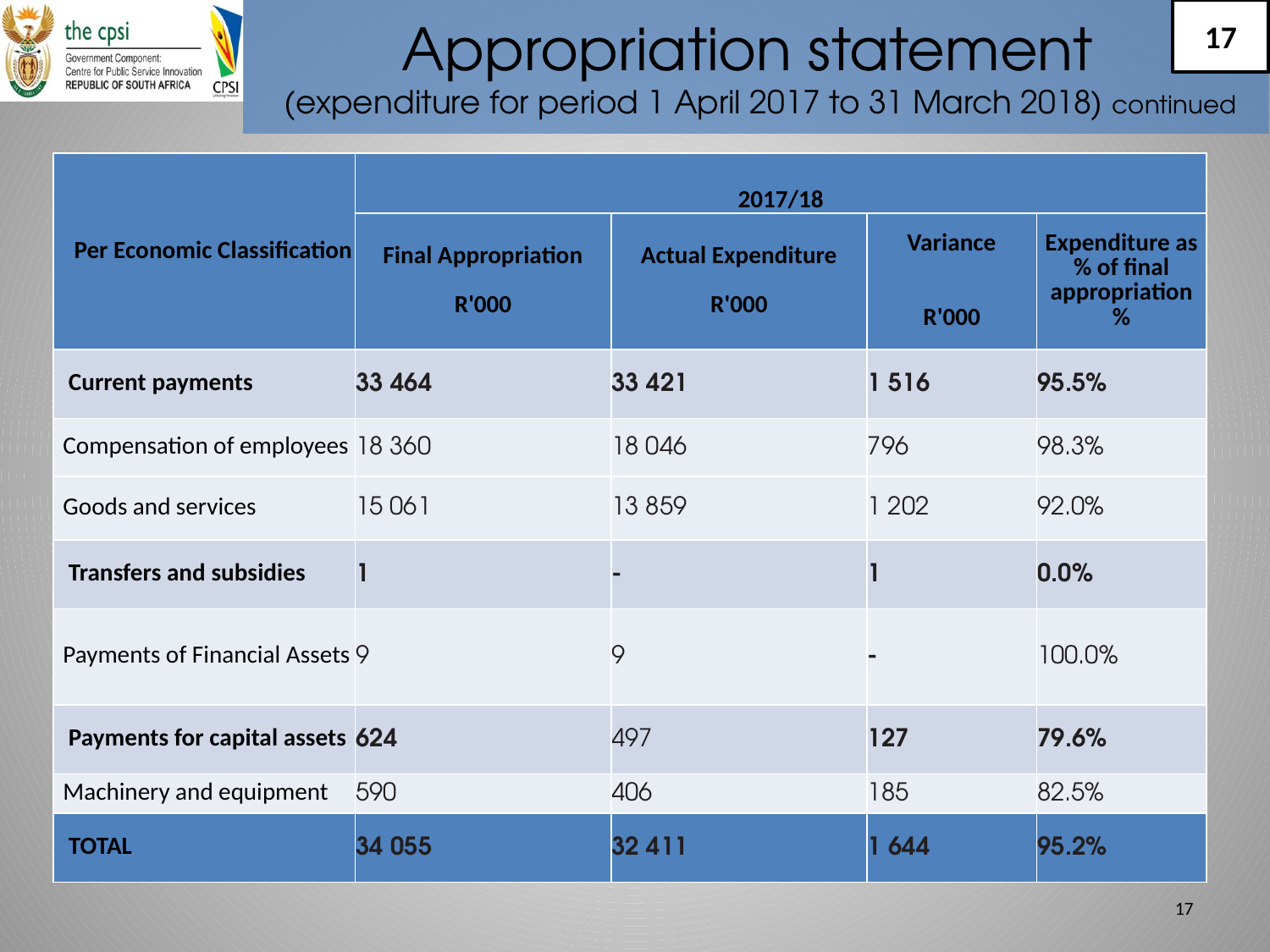

17
# Appropriation statement (expenditure for period 1 April 2017 to 31 March 2018) continued
| Per Economic Classification | 2017/18 |  |  |  |
| --- | --- | --- | --- | --- |
|  | Final Appropriation R'000 | Actual Expenditure R'000 | Variance R'000 | Expenditure as % of final appropriation % |
| Current payments | 33 464 | 33 421 | 1 516 | 95.5% |
| Compensation of employees | 18 360 | 18 046 | 796 | 98.3% |
| Goods and services | 15 061 | 13 859 | 1 202 | 92.0% |
| Transfers and subsidies | 1 | - | 1 | 0.0% |
| Payments of Financial Assets | 9 | 9 | - | 100.0% |
| Payments for capital assets | 624 | 497 | 127 | 79.6% |
| Machinery and equipment | 590 | 406 | 185 | 82.5% |
| TOTAL | 34 055 | 32 411 | 1 644 | 95.2% |

17